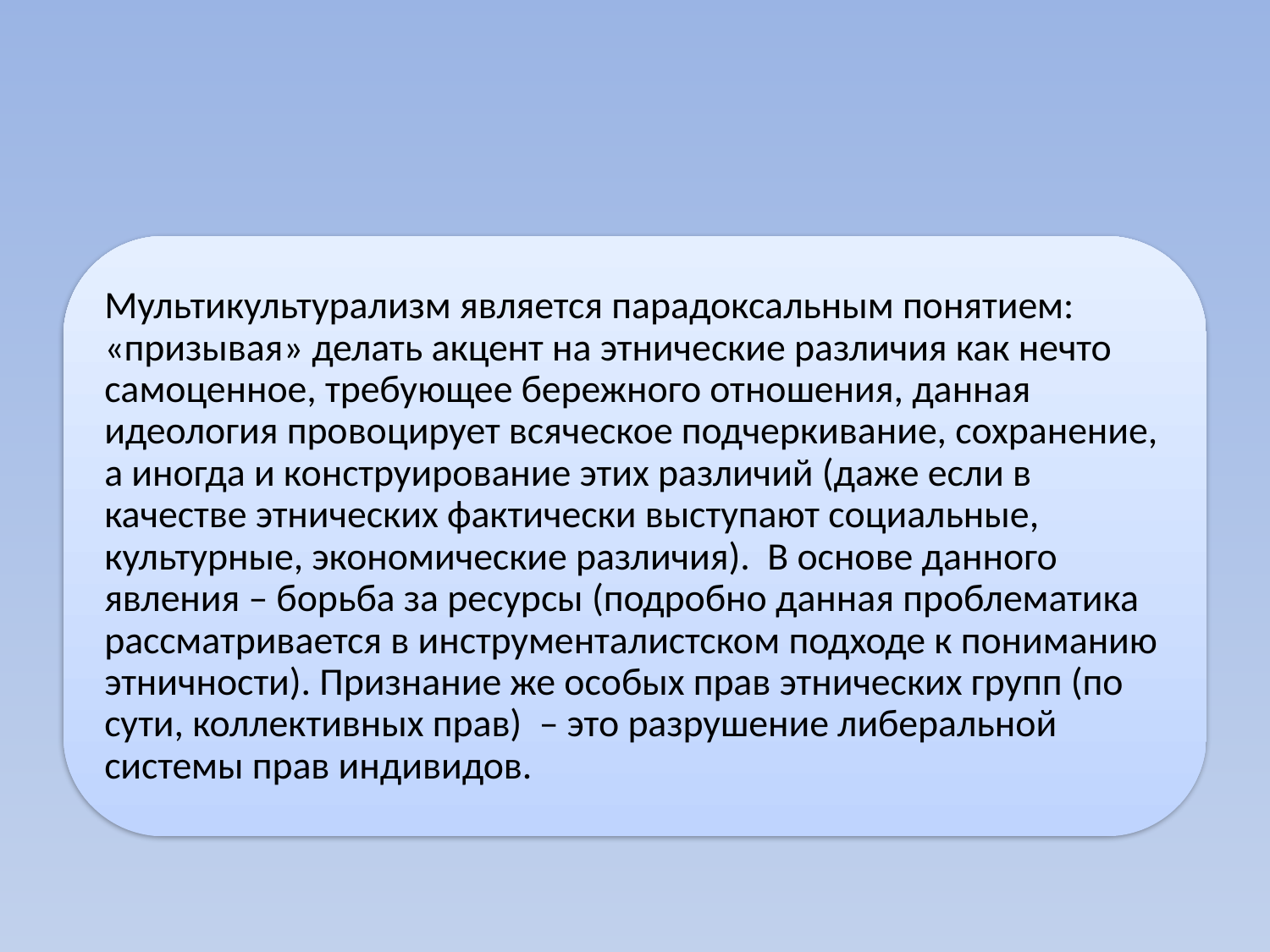

#
Мультикультурализм является парадоксальным понятием: «призывая» делать акцент на этнические различия как нечто самоценное, требующее бережного отношения, данная идеология провоцирует всяческое подчеркивание, сохранение, а иногда и конструирование этих различий (даже если в качестве этнических фактически выступают социальные, культурные, экономические различия).  В основе данного явления – борьба за ресурсы (подробно данная проблематика рассматривается в инструменталистском подходе к пониманию этничности). Признание же особых прав этнических групп (по сути, коллективных прав)  – это разрушение либеральной системы прав индивидов.